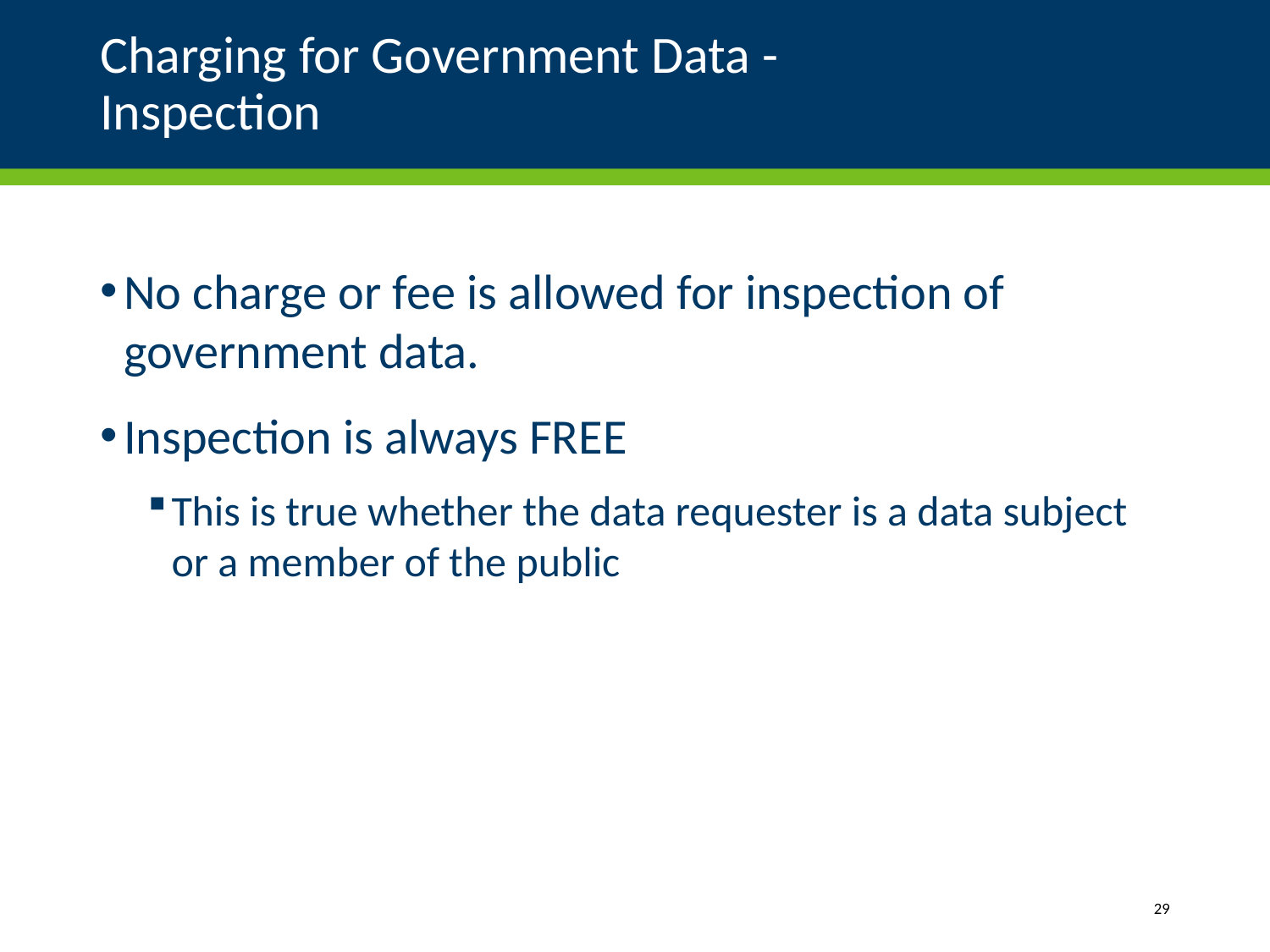

# Charging for Government Data - Inspection
No charge or fee is allowed for inspection of government data.
Inspection is always FREE
This is true whether the data requester is a data subject or a member of the public
29